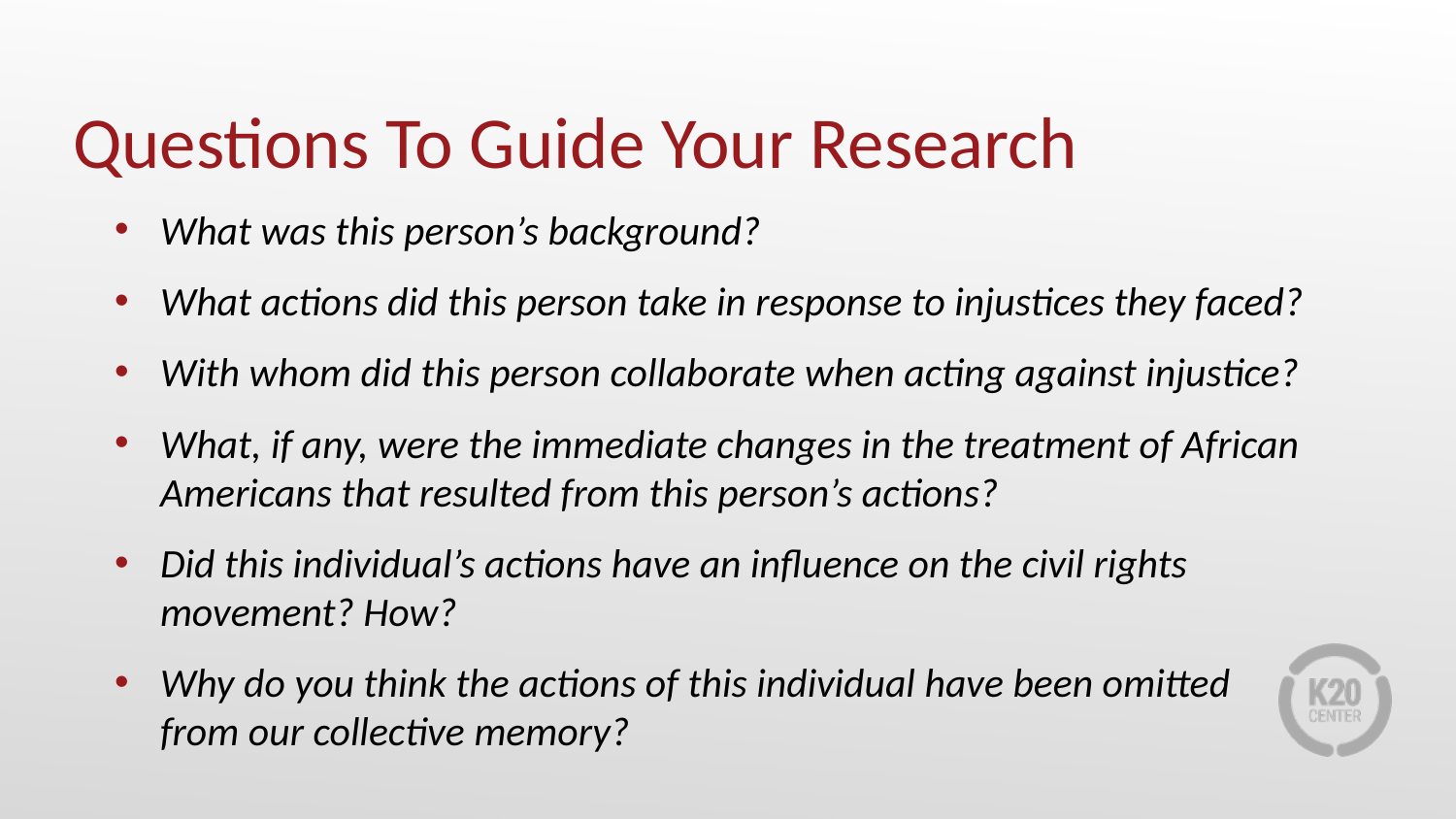

# Questions To Guide Your Research
What was this person’s background?
What actions did this person take in response to injustices they faced?
With whom did this person collaborate when acting against injustice?
What, if any, were the immediate changes in the treatment of African Americans that resulted from this person’s actions?
Did this individual’s actions have an influence on the civil rights movement? How?
Why do you think the actions of this individual have been omitted from our collective memory?